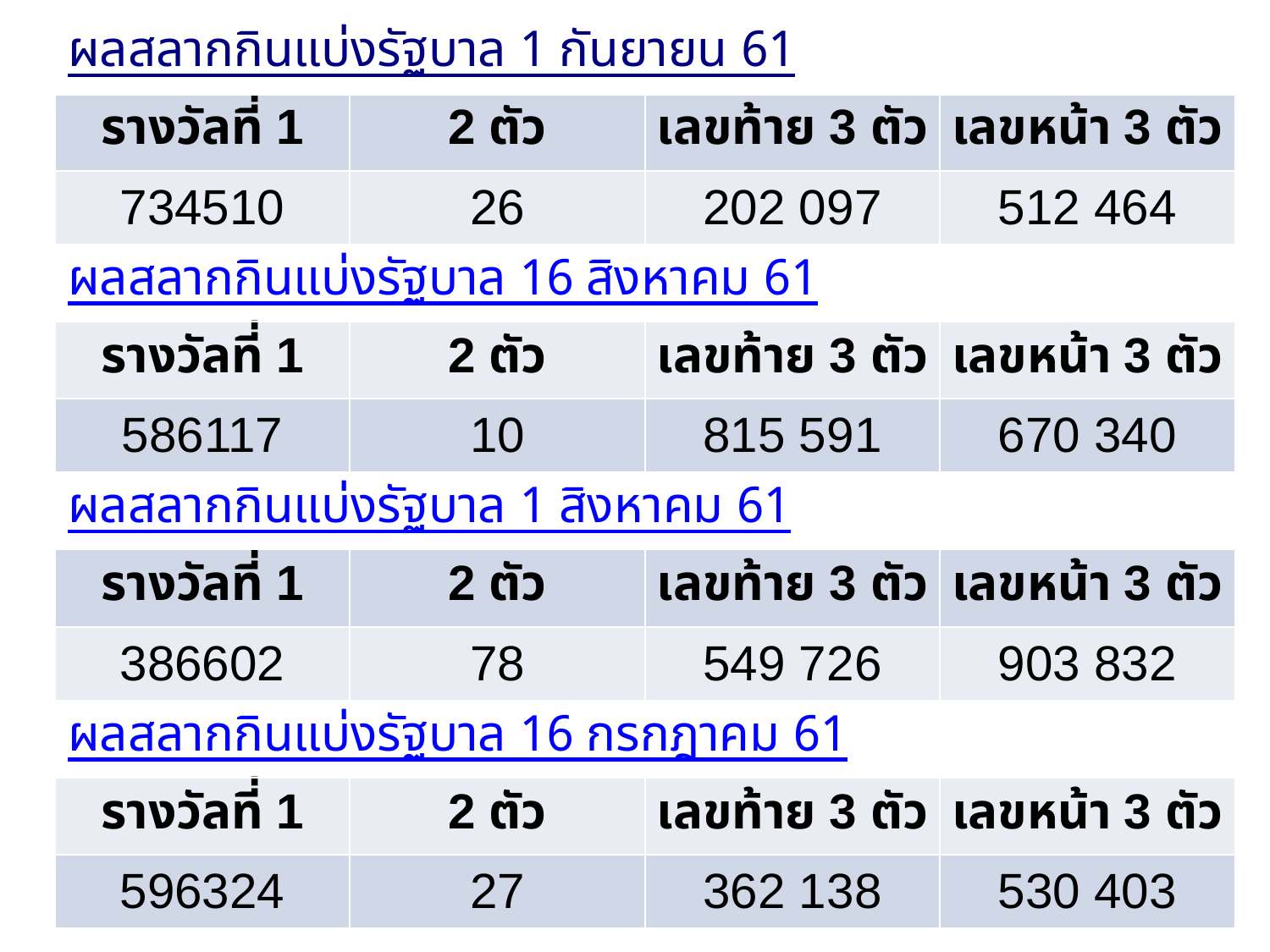

| ผลสลากกินแบ่งรัฐบาล 1 กันยายน 61 |  |  |  |
| --- | --- | --- | --- |
| รางวัลที่ 1 | 2 ตัว | เลขท้าย 3 ตัว | เลขหน้า 3 ตัว |
| 734510 | 26 | 202 097 | 512 464 |
| ผลสลากกินแบ่งรัฐบาล 16 สิงหาคม 61 |  |  |  |
| รางวัลที่ 1 | 2 ตัว | เลขท้าย 3 ตัว | เลขหน้า 3 ตัว |
| 586117 | 10 | 815 591 | 670 340 |
| ผลสลากกินแบ่งรัฐบาล 1 สิงหาคม 61 |  |  |  |
| รางวัลที่ 1 | 2 ตัว | เลขท้าย 3 ตัว | เลขหน้า 3 ตัว |
| 386602 | 78 | 549 726 | 903 832 |
| ผลสลากกินแบ่งรัฐบาล 16 กรกฎาคม 61 |  |  |  |
| รางวัลที่ 1 | 2 ตัว | เลขท้าย 3 ตัว | เลขหน้า 3 ตัว |
| 596324 | 27 | 362 138 | 530 403 |